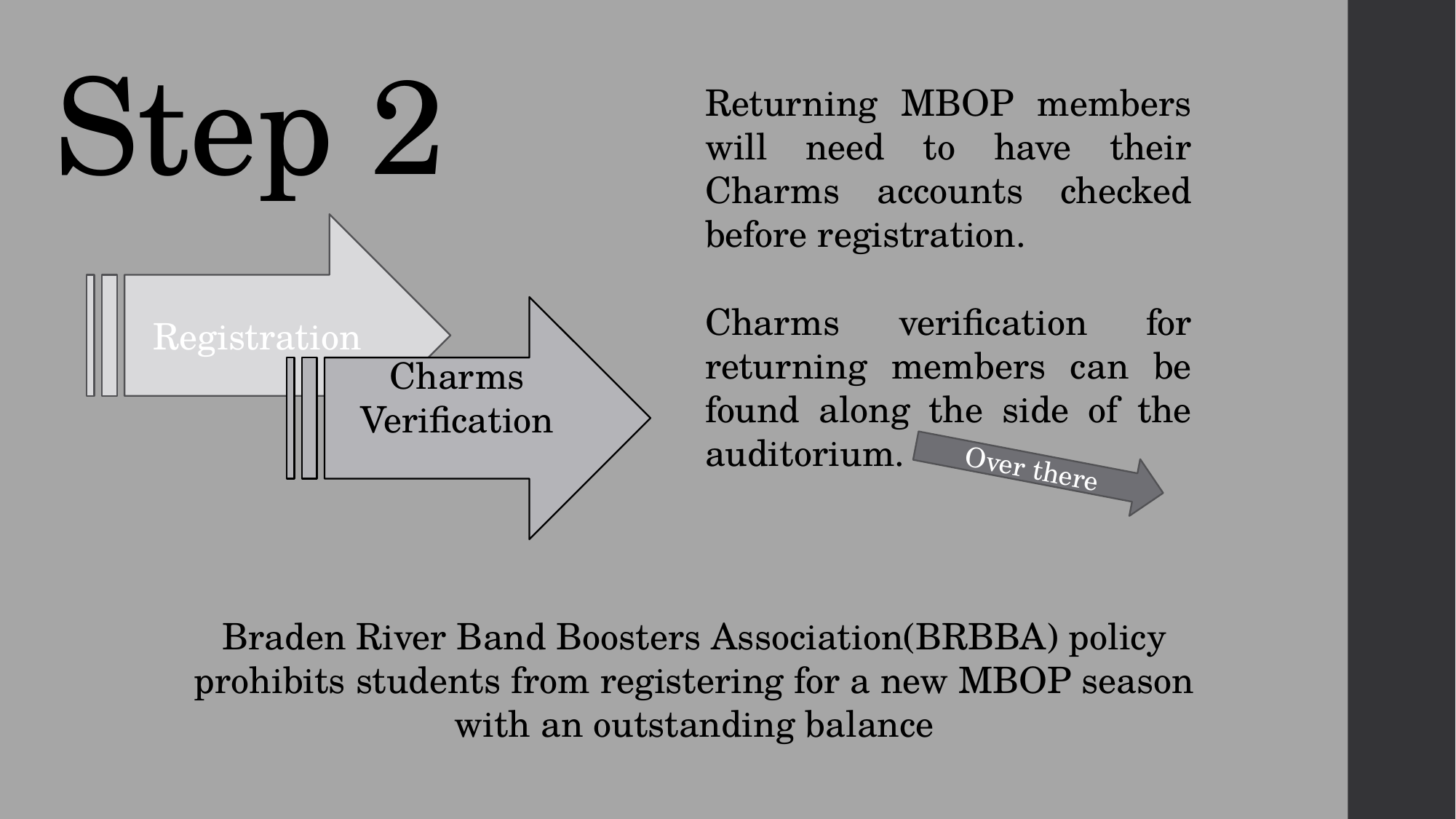

Step 2
Returning MBOP members will need to have their Charms accounts checked before registration.
Registration
Charms verification for returning members can be found along the side of the auditorium.
Charms Verification

Over there
Braden River Band Boosters Association(BRBBA) policy prohibits students from registering for a new MBOP season with an outstanding balance